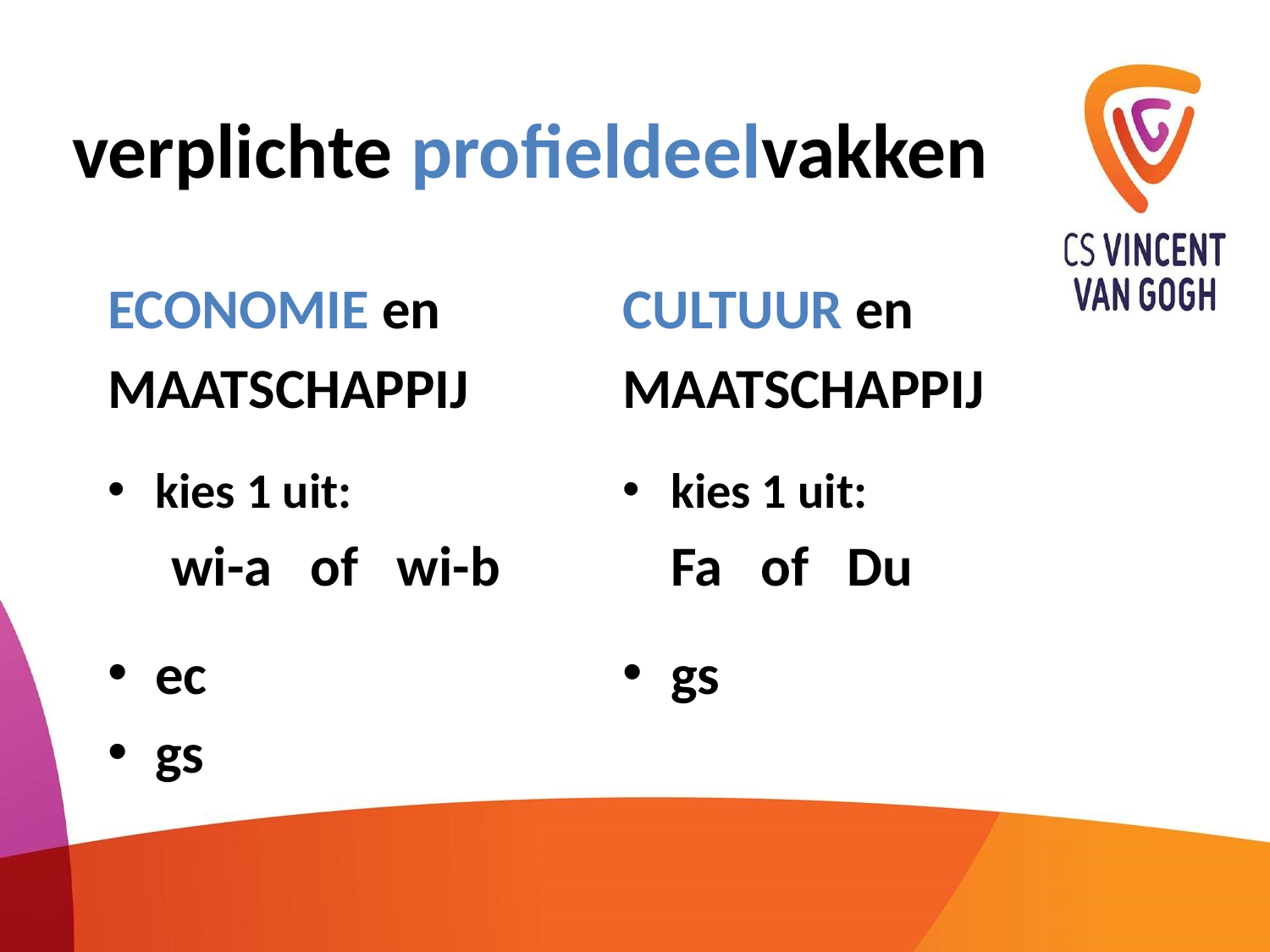

# verplichte profieldeelvakken
ECONOMIE en
MAATSCHAPPIJ

kies 1 uit:
wi-a   of   wi-b

ec
gs
CULTUUR en
MAATSCHAPPIJ

kies 1 uit:
	Fa   of   Du

gs